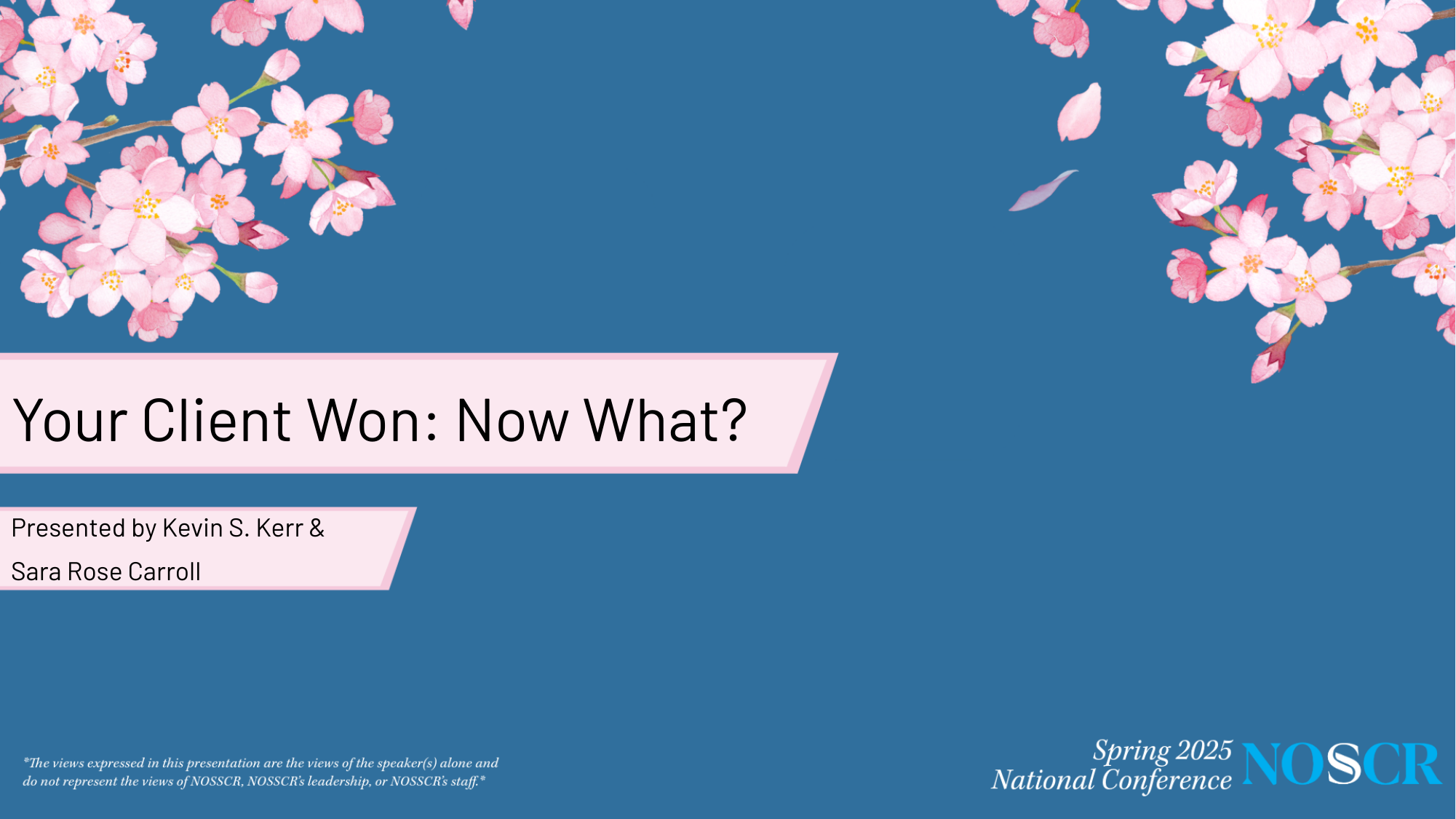

# Your Client Won: Now What?
Presented by Kevin S. Kerr &
Sara Rose Carroll